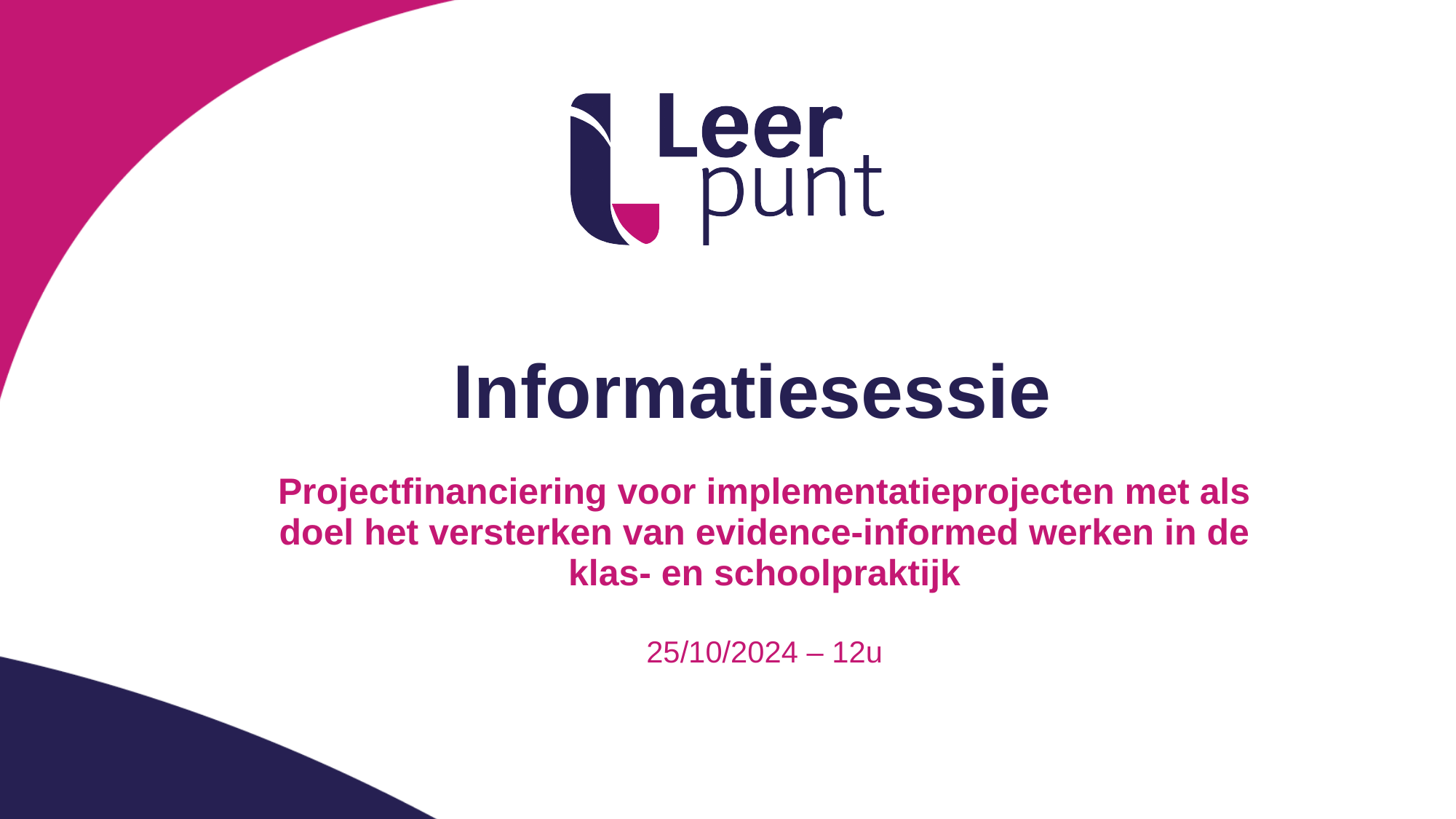

# Informatiesessie
Projectfinanciering voor implementatieprojecten met als doel het versterken van evidence-informed werken in de klas- en schoolpraktijk
25/10/2024 – 12u